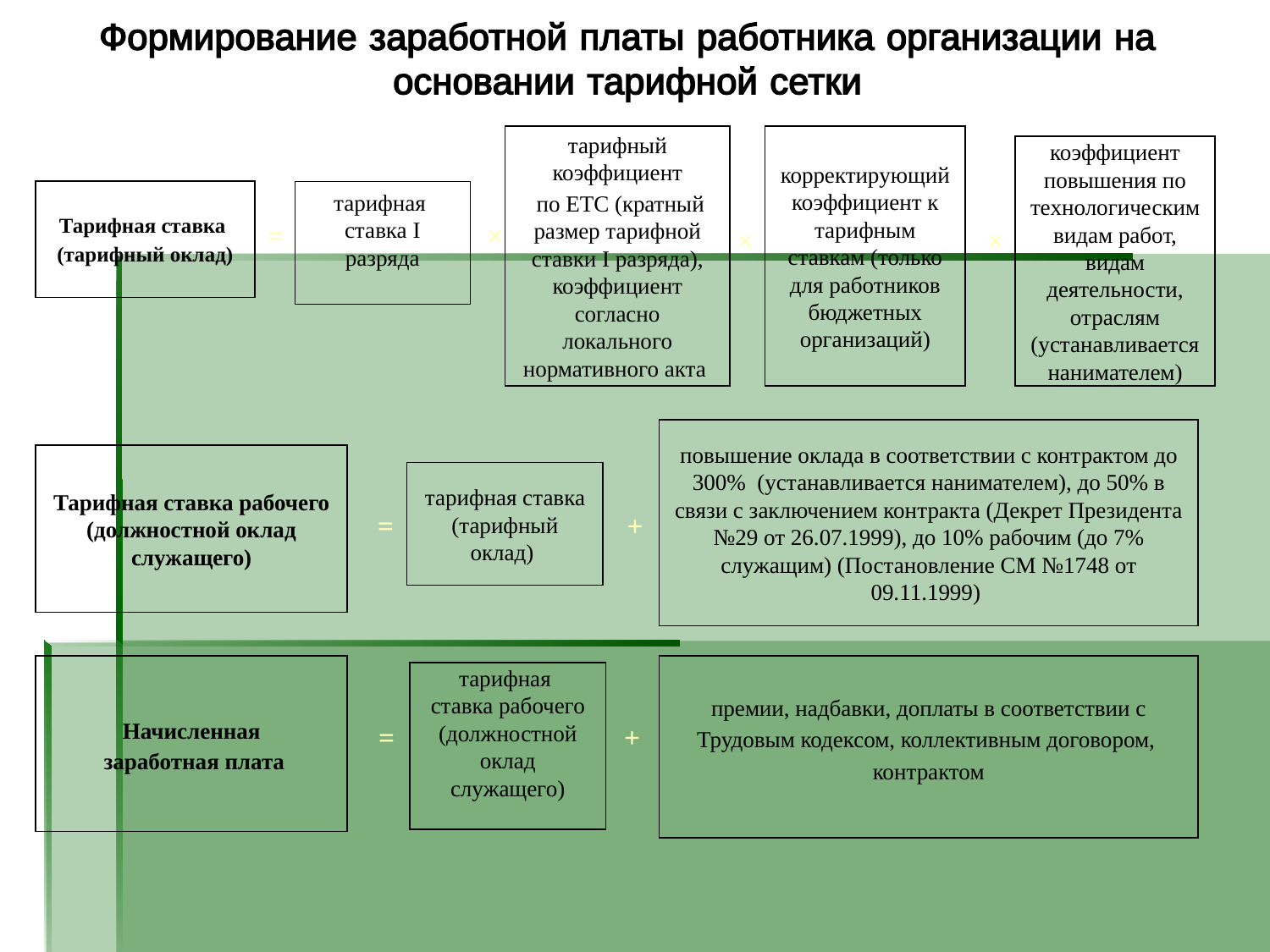

# Формирование заработной платы работника организации на основании тарифной сетки
тарифный коэффициент
 по ЕТС (кратный размер тарифной ставки I разряда), коэффициент согласно локального нормативного акта
коэффициент повышения по технологическим видам работ, видам деятельности, отраслям (устанавливается нанимателем)
Тарифная ставка
(тарифный оклад)
тарифная
ставка I разряда

=
×
×
повышение оклада в соответствии с контрактом до 300%  (устанавливается нанимателем), до 50% в связи с заключением контракта (Декрет Президента №29 от 26.07.1999), до 10% рабочим (до 7% служащим) (Постановление СМ №1748 от 09.11.1999)
Тарифная ставка рабочего (должностной оклад служащего)

тарифная ставка (тарифный оклад)

=
+

Начисленная
 заработная плата

премии, надбавки, доплаты в соответствии с Трудовым кодексом, коллективным договором,  контрактом
тарифная
ставка рабочего (должностной оклад служащего)

=
+
корректирующий коэффициент к тарифным ставкам (только для работников бюджетных организаций)
×